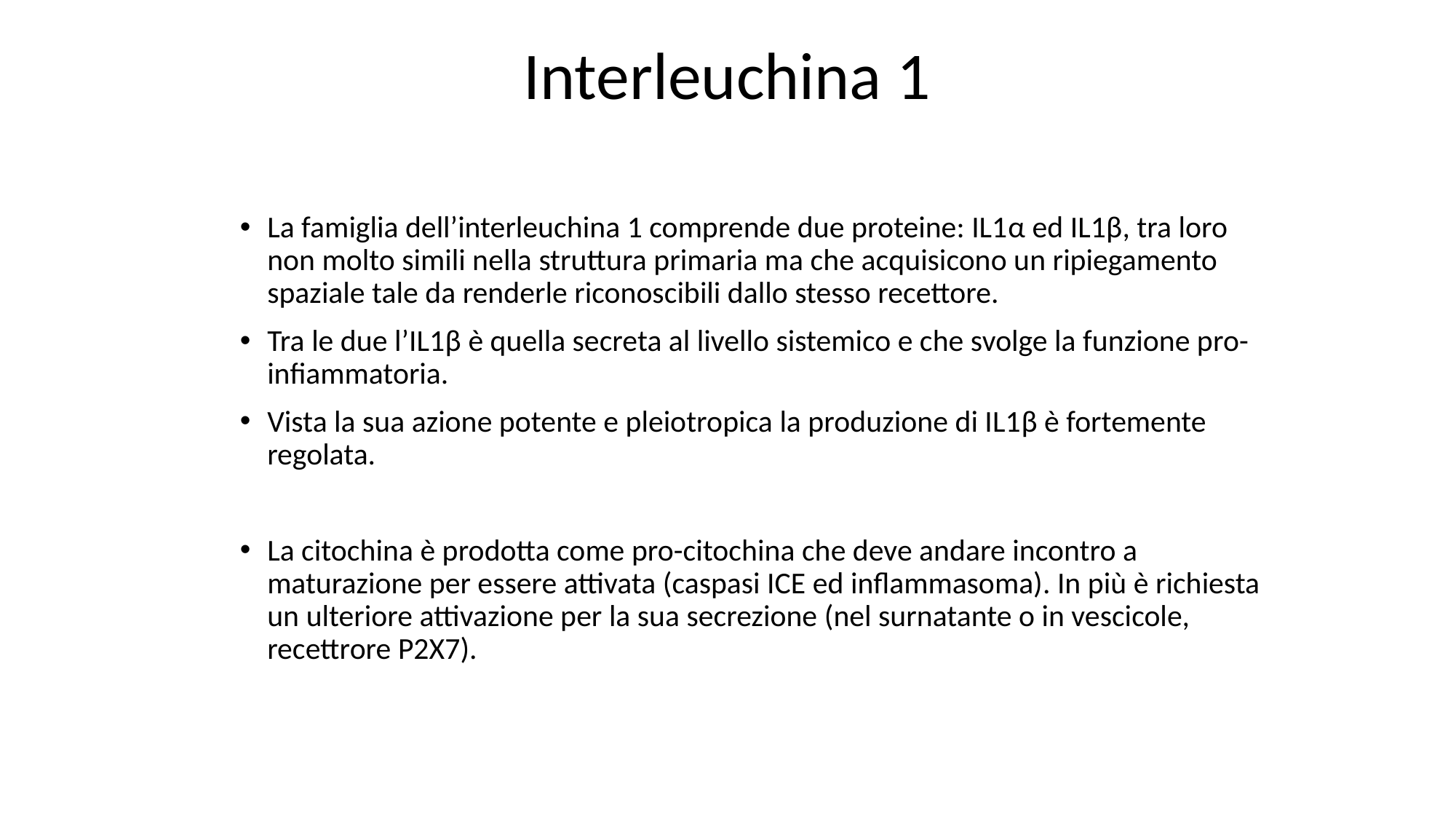

# Interleuchina 1

La famiglia dell’interleuchina 1 comprende due proteine: IL1α ed IL1β, tra loro non molto simili nella struttura primaria ma che acquisicono un ripiegamento spaziale tale da renderle riconoscibili dallo stesso recettore.
Tra le due l’IL1β è quella secreta al livello sistemico e che svolge la funzione pro-infiammatoria.
Vista la sua azione potente e pleiotropica la produzione di IL1β è fortemente regolata.

La citochina è prodotta come pro-citochina che deve andare incontro a maturazione per essere attivata (caspasi ICE ed inflammasoma). In più è richiesta un ulteriore attivazione per la sua secrezione (nel surnatante o in vescicole, recettrore P2X7).